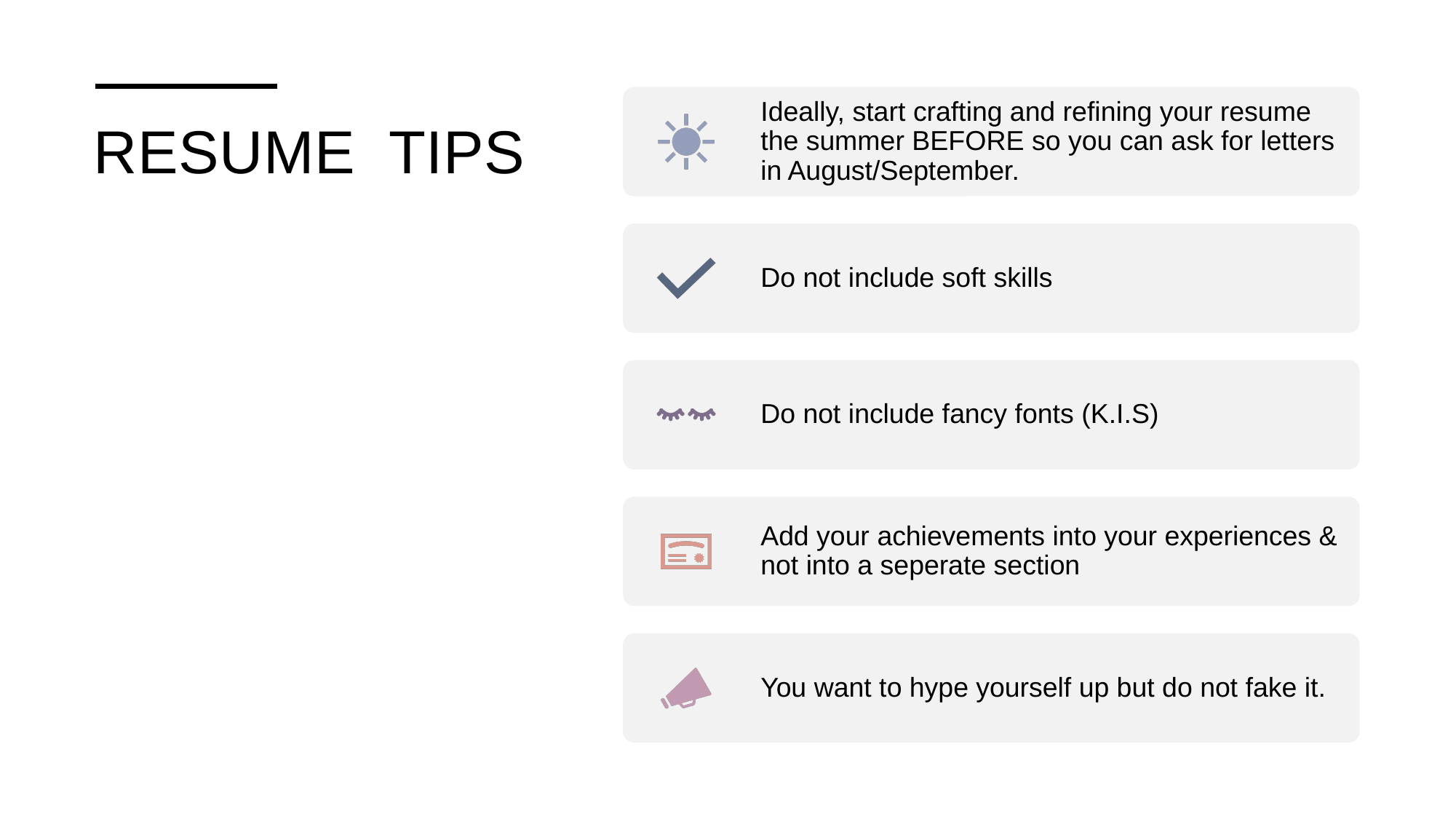

Ideally, start crafting and refining your resume the summer BEFORE so you can ask for letters in August/September.
Do not include soft skills
Do not include fancy fonts (K.I.S)
Add your achievements into your experiences & not into a seperate section
You want to hype yourself up but do not fake it.
# Resume  Tips